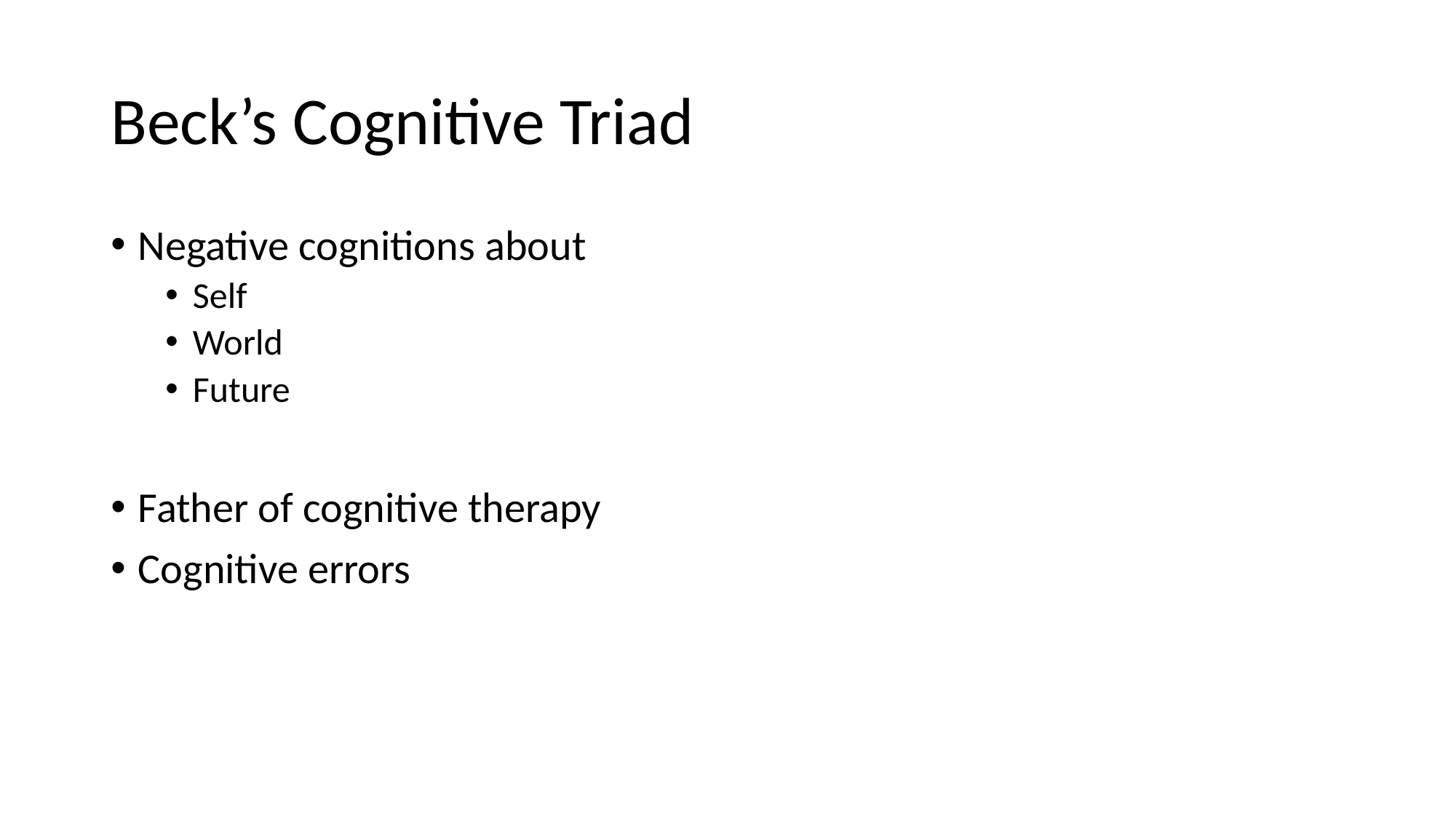

# Beck’s Cognitive Triad
Negative cognitions about
Self
World
Future

Father of cognitive therapy
Cognitive errors